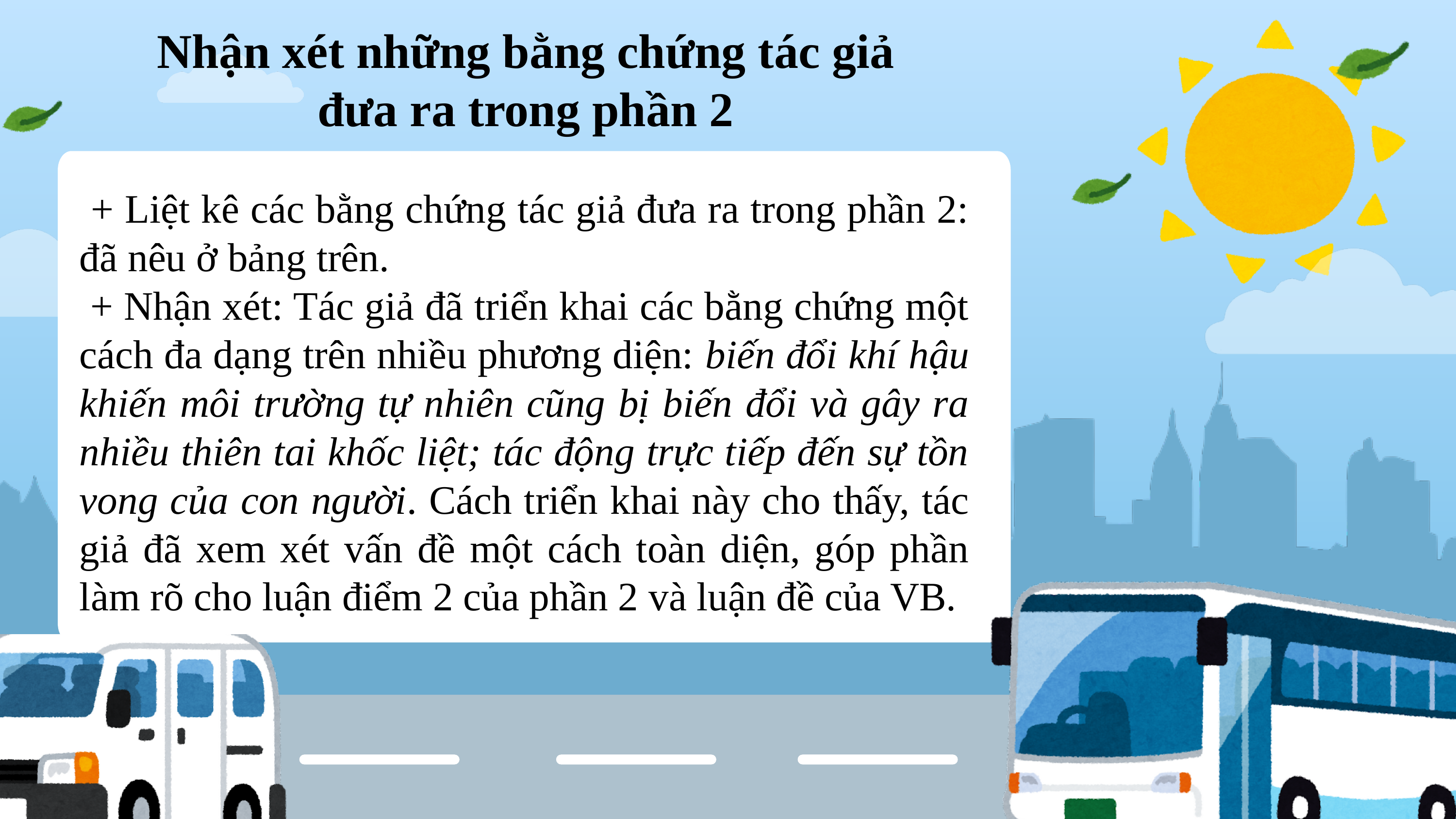

Nhận xét những bằng chứng tác giả đưa ra trong phần 2

 + Liệt kê các bằng chứng tác giả đưa ra trong phần 2: đã nêu ở bảng trên.
 + Nhận xét: Tác giả đã triển khai các bằng chứng một cách đa dạng trên nhiều phương diện: biến đổi khí hậu khiến môi trường tự nhiên cũng bị biến đổi và gây ra nhiều thiên tai khốc liệt; tác động trực tiếp đến sự tồn vong của con người. Cách triển khai này cho thấy, tác giả đã xem xét vấn đề một cách toàn diện, góp phần làm rõ cho luận điểm 2 của phần 2 và luận đề của VB.